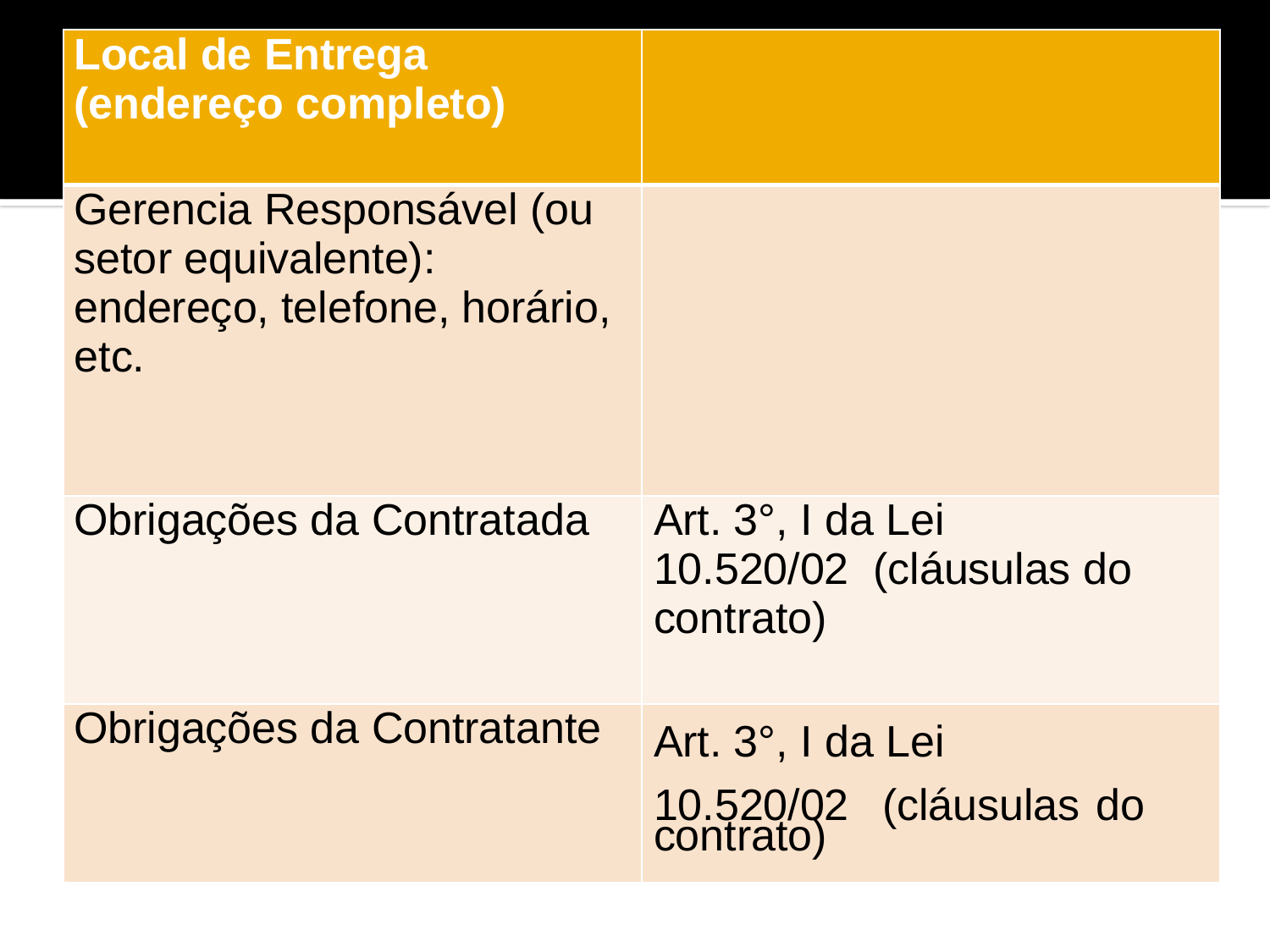

| Local de Entrega (endereço completo) |  |
| --- | --- |
| Gerencia Responsável (ou setor equivalente): endereço, telefone, horário, etc. |  |
| Obrigações da Contratada | Art. 3°, I da Lei 10.520/02 (cláusulas do contrato) |
| Obrigações da Contratante | Art. 3°, I da Lei 10.520/02 (cláusulas do contrato) |